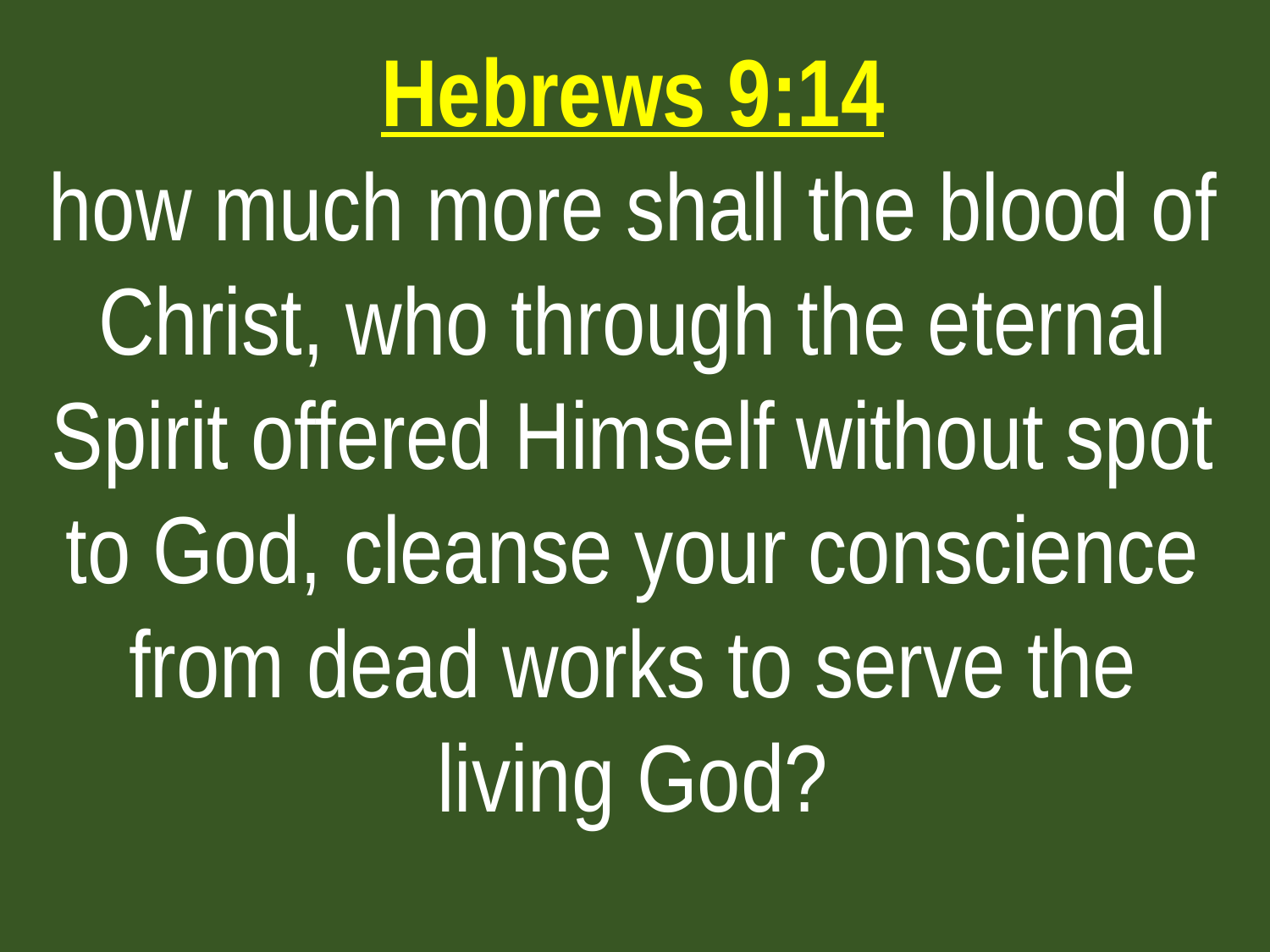

Hebrews 9:14
how much more shall the blood of Christ, who through the eternal Spirit offered Himself without spot to God, cleanse your conscience from dead works to serve the living God?